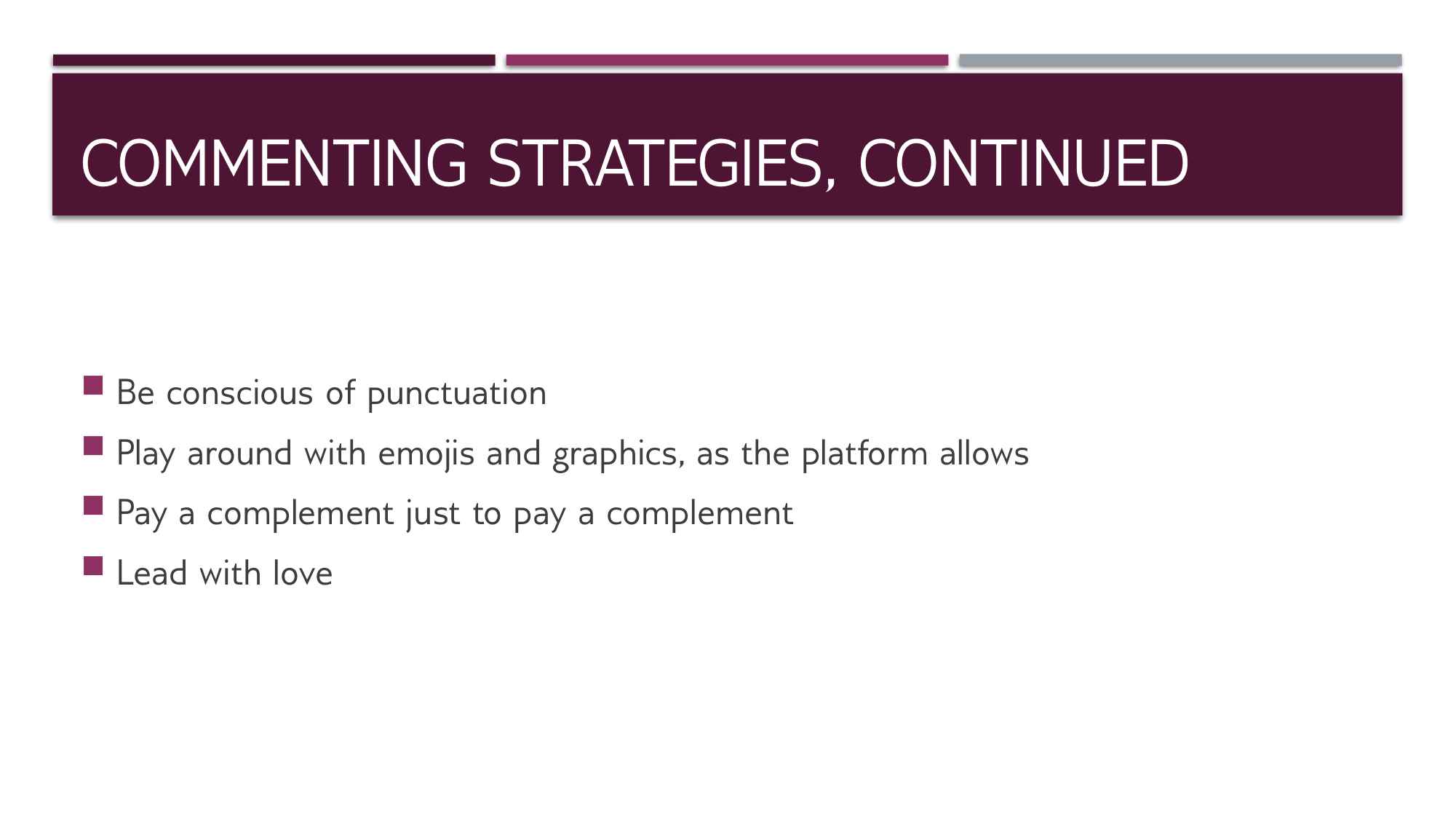

# Commenting Strategies, Continued
Be conscious of punctuation
Play around with emojis and graphics, as the platform allows
Pay a complement just to pay a complement
Lead with love